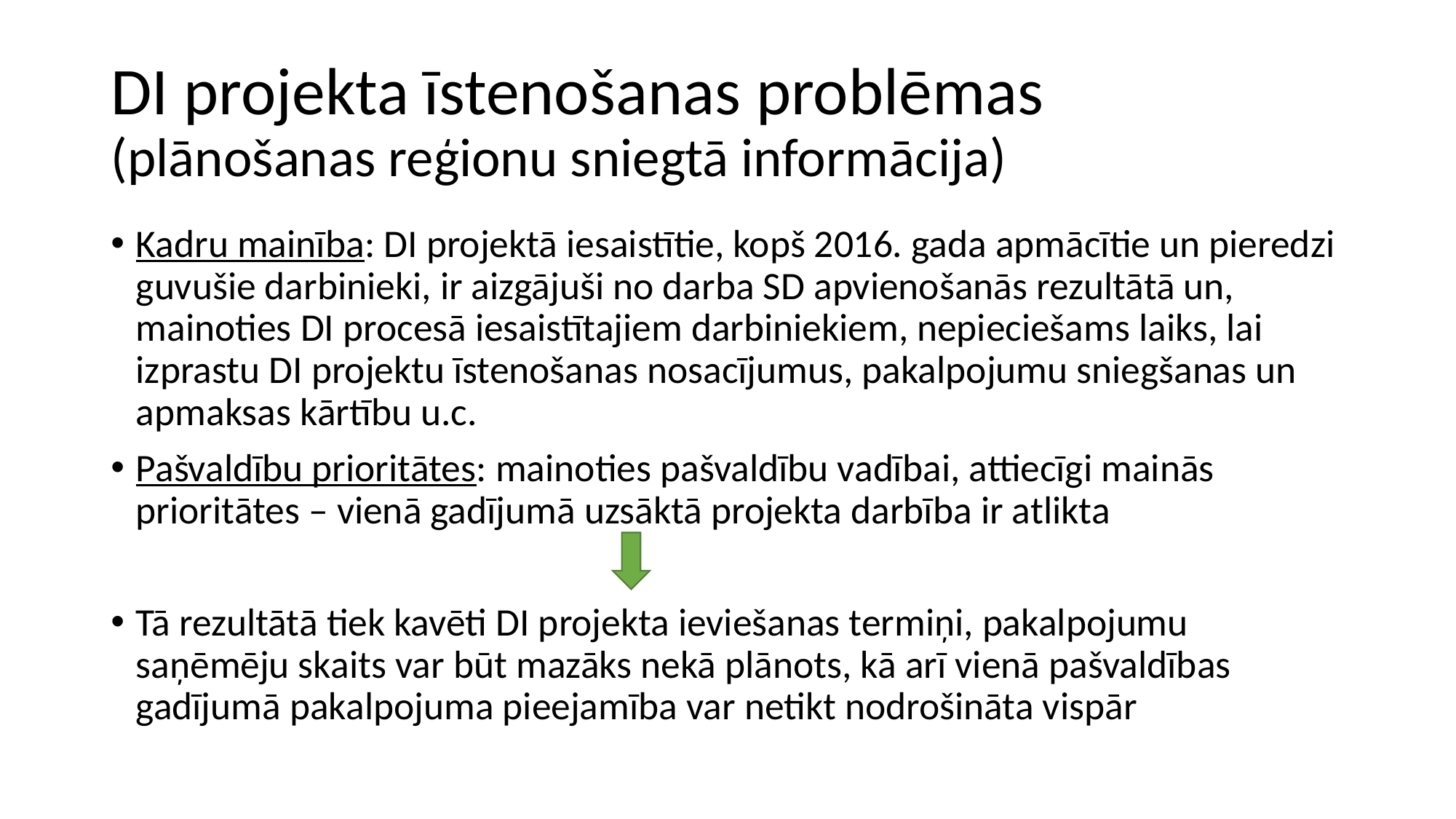

# DI projekta īstenošanas problēmas (plānošanas reģionu sniegtā informācija)
Kadru mainība: DI projektā iesaistītie, kopš 2016. gada apmācītie un pieredzi guvušie darbinieki, ir aizgājuši no darba SD apvienošanās rezultātā un, mainoties DI procesā iesaistītajiem darbiniekiem, nepieciešams laiks, lai izprastu DI projektu īstenošanas nosacījumus, pakalpojumu sniegšanas un apmaksas kārtību u.c.
Pašvaldību prioritātes: mainoties pašvaldību vadībai, attiecīgi mainās prioritātes – vienā gadījumā uzsāktā projekta darbība ir atlikta

Tā rezultātā tiek kavēti DI projekta ieviešanas termiņi, pakalpojumu saņēmēju skaits var būt mazāks nekā plānots, kā arī vienā pašvaldības gadījumā pakalpojuma pieejamība var netikt nodrošināta vispār